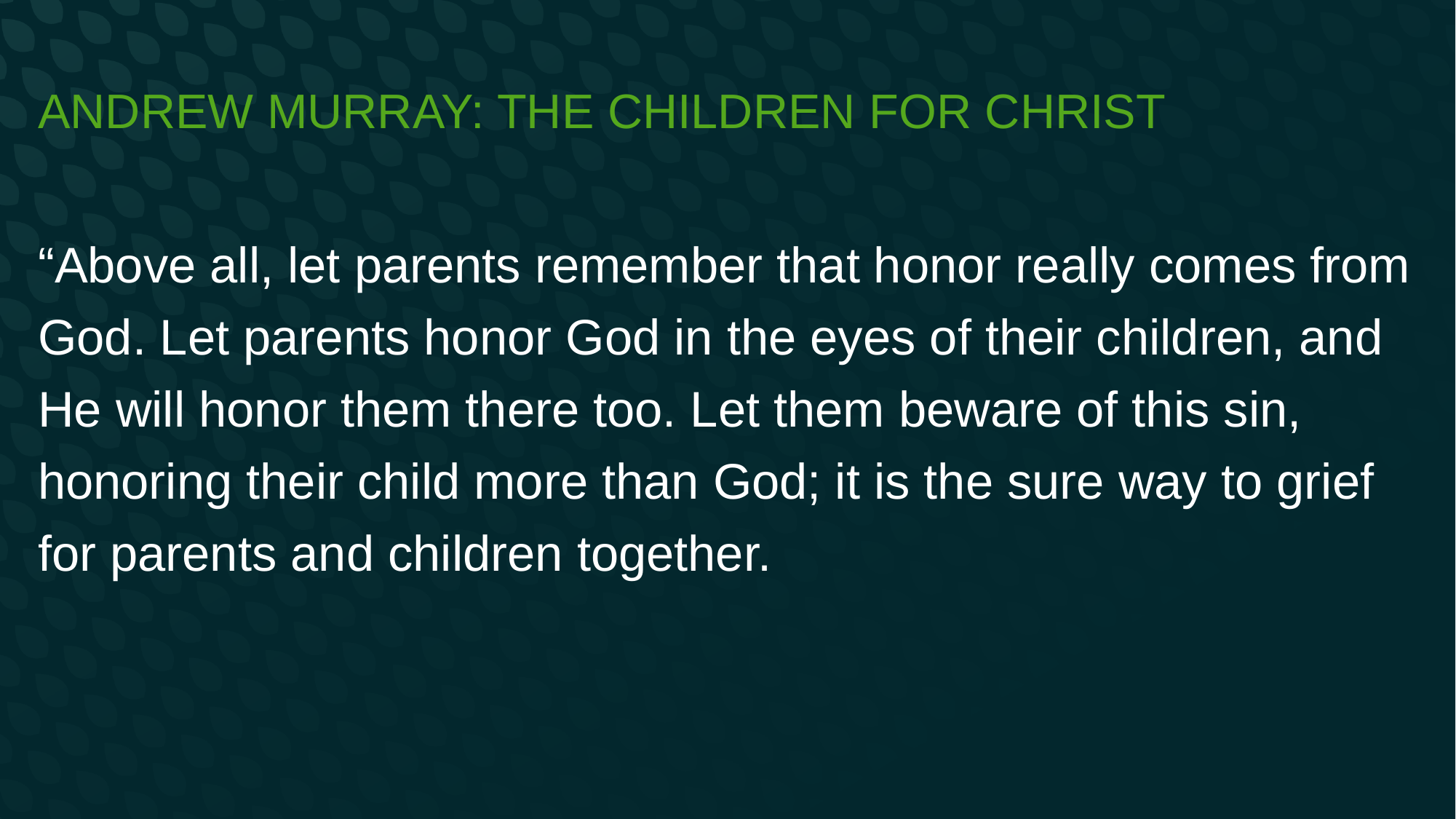

# Andrew Murray: The Children for Christ
“Above all, let parents remember that honor really comes from God. Let parents honor God in the eyes of their children, and He will honor them there too. Let them beware of this sin, honoring their child more than God; it is the sure way to grief for parents and children together.